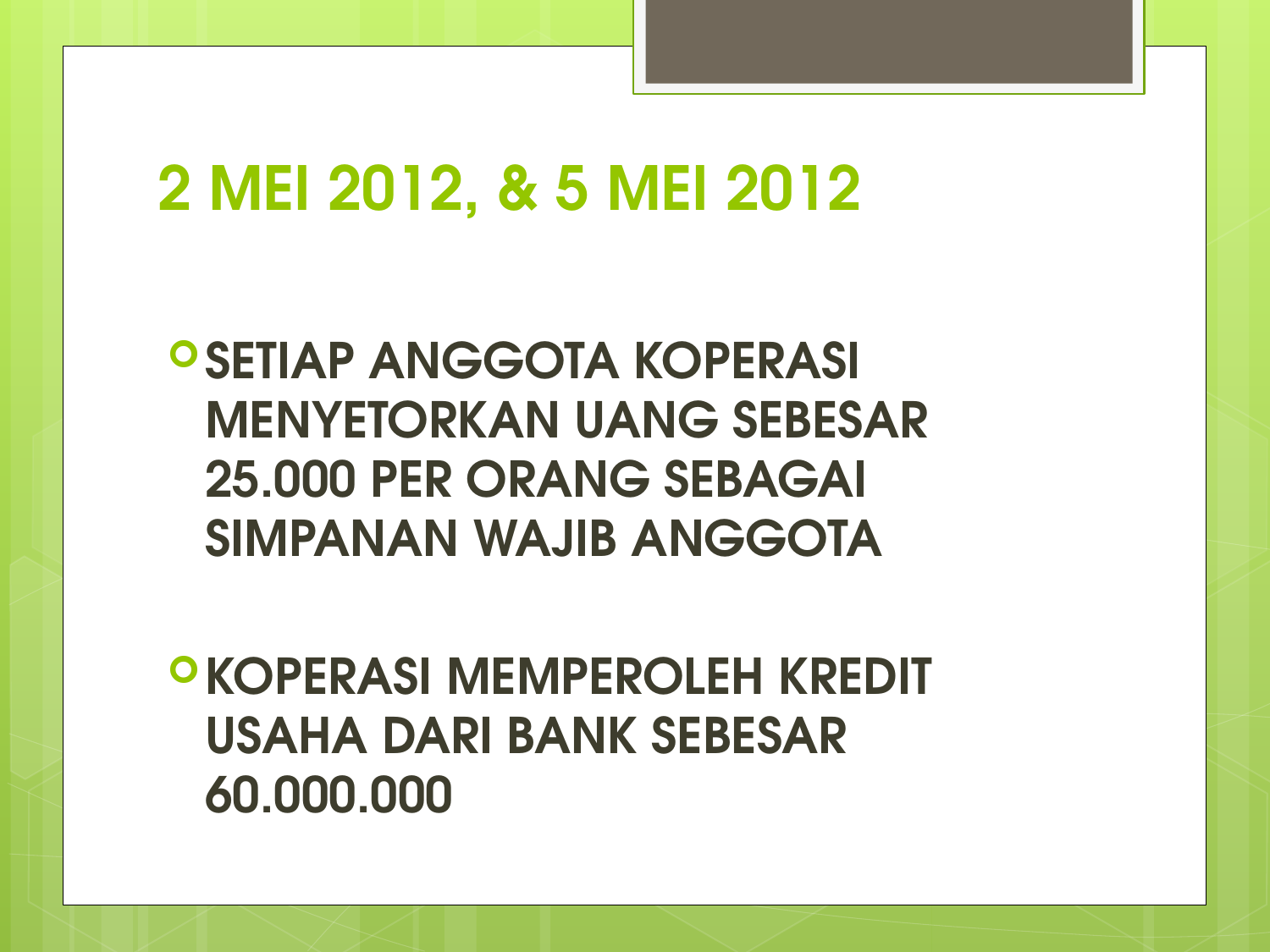

# 2 MEI 2012, & 5 MEI 2012
SETIAP ANGGOTA KOPERASI MENYETORKAN UANG SEBESAR 25.000 PER ORANG SEBAGAI SIMPANAN WAJIB ANGGOTA

KOPERASI MEMPEROLEH KREDIT USAHA DARI BANK SEBESAR 60.000.000